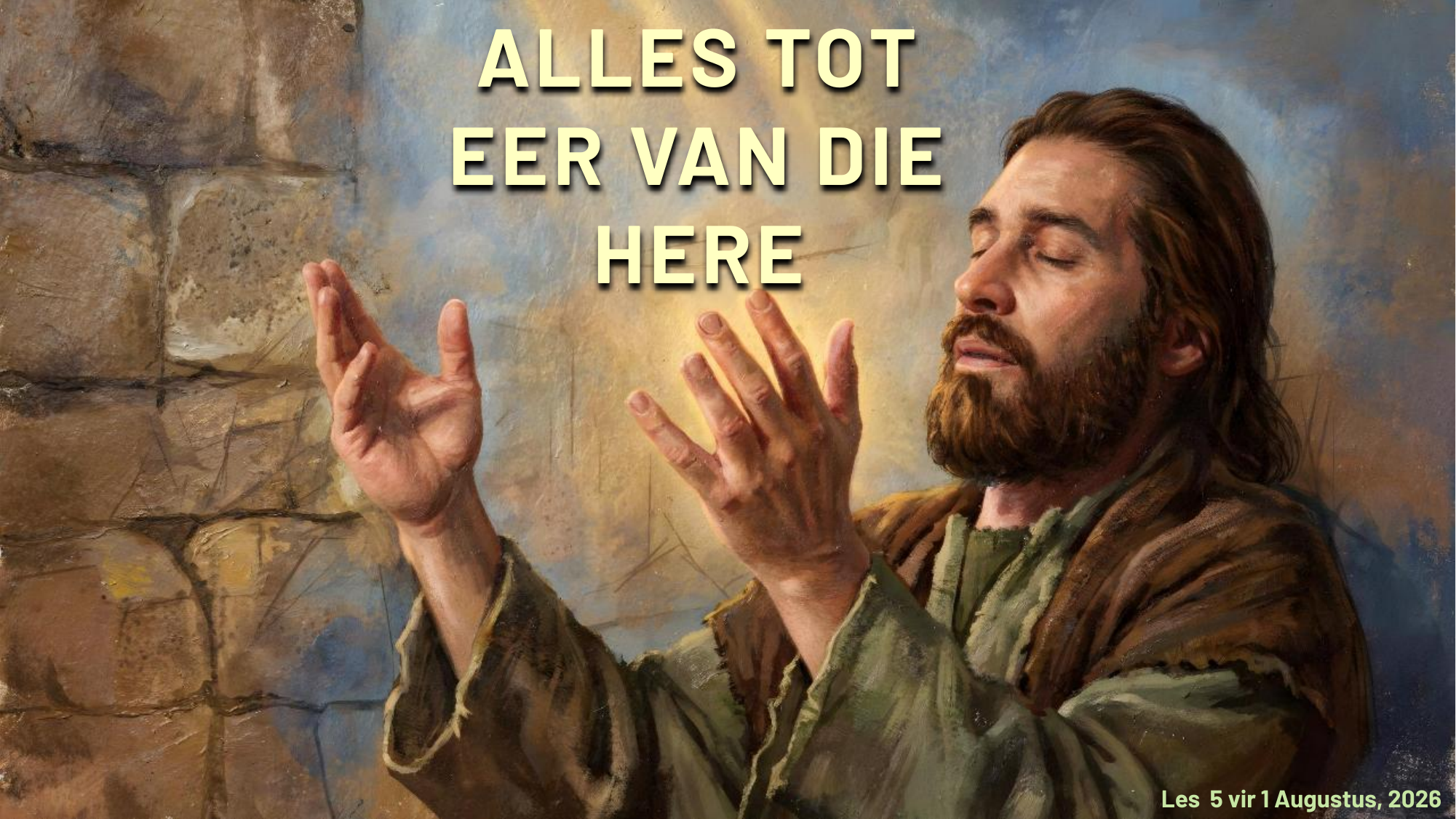

ALLES TOT EER VAN DIE HERE
Les  5 vir 1 Augustus, 2026